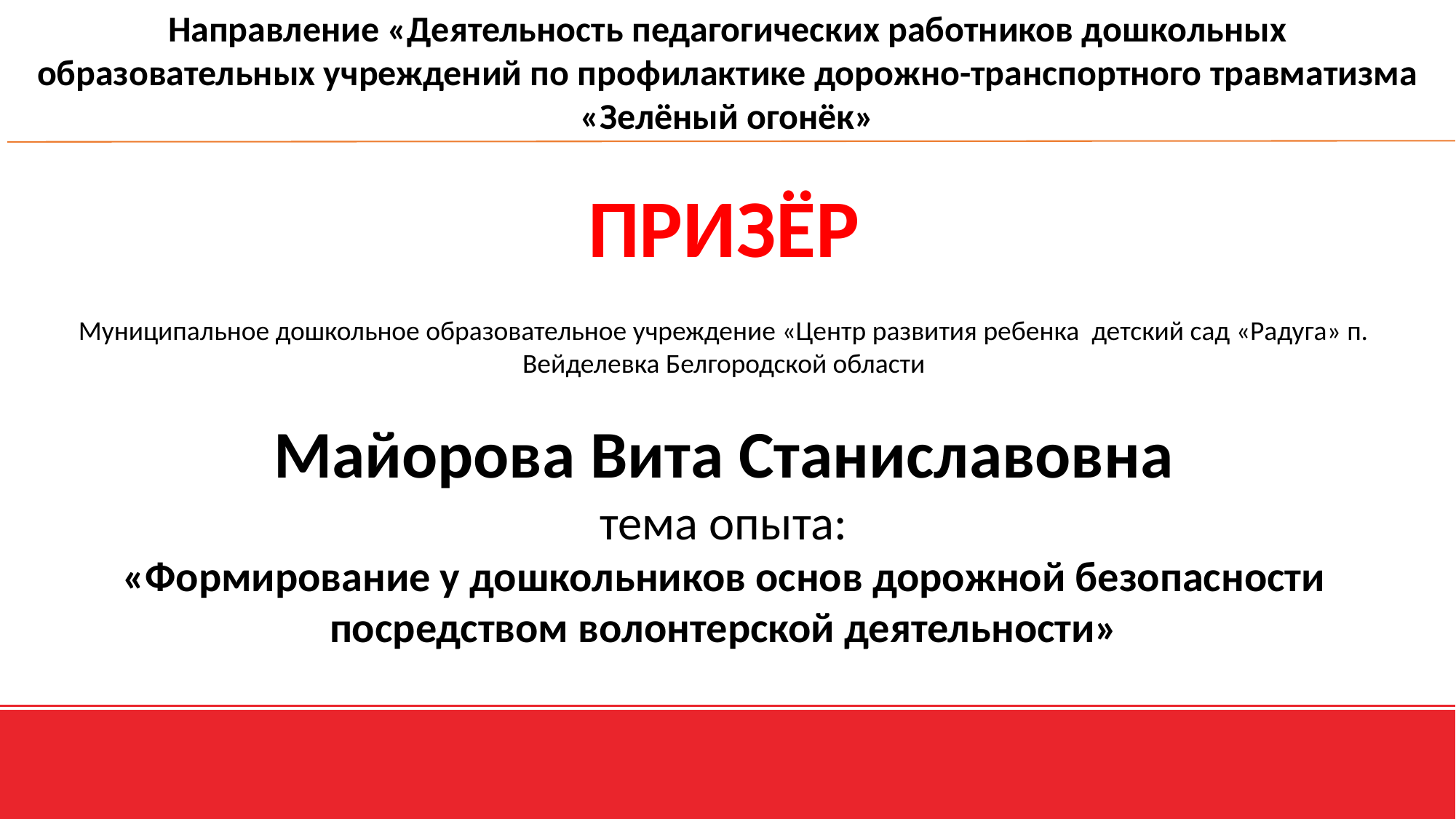

Направление «Деятельность педагогических работников дошкольных образовательных учреждений по профилактике дорожно-транспортного травматизма «Зелёный огонёк»
ПРИЗЁР
Муниципальное дошкольное образовательное учреждение «Центр развития ребенка  детский сад «Радуга» п. Вейделевка Белгородской области

Майорова Вита Станиславовна
тема опыта:
«Формирование у дошкольников основ дорожной безопасности посредством волонтерской деятельности»